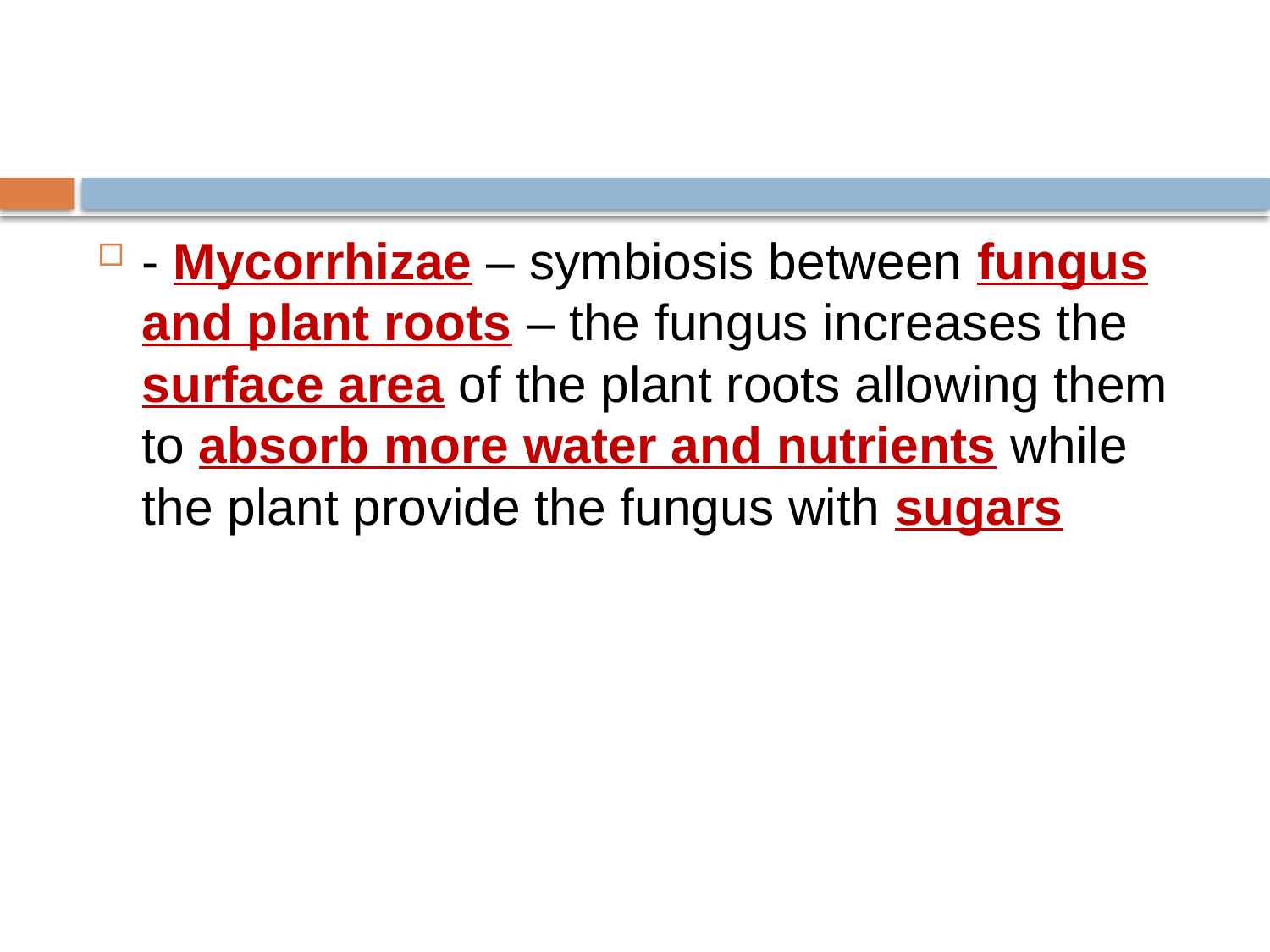

#
- Mycorrhizae – symbiosis between fungus and plant roots – the fungus increases the surface area of the plant roots allowing them to absorb more water and nutrients while the plant provide the fungus with sugars